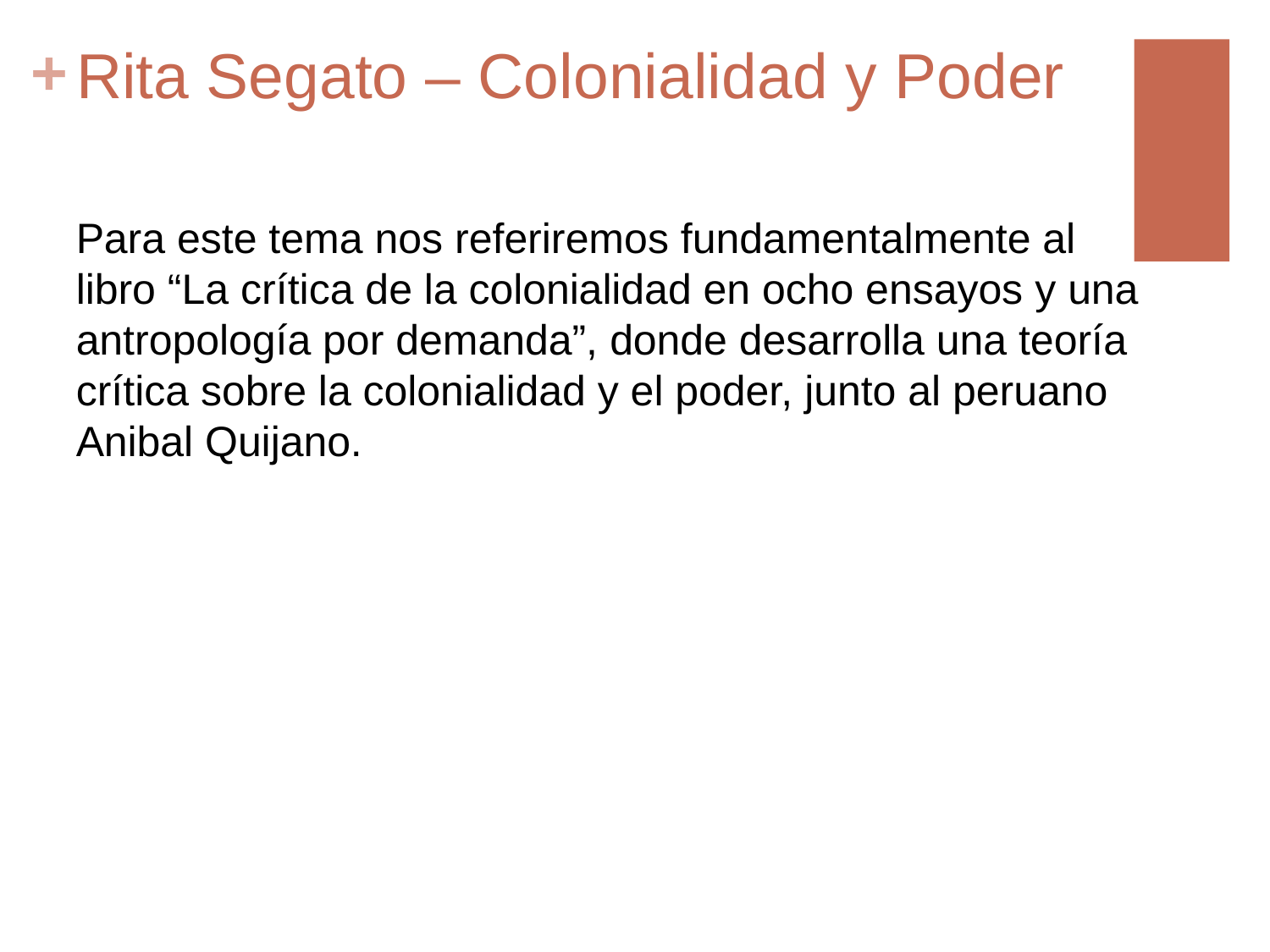

# Rita Segato – Colonialidad y Poder
Para este tema nos referiremos fundamentalmente al libro “La crítica de la colonialidad en ocho ensayos y una antropología por demanda”, donde desarrolla una teoría crítica sobre la colonialidad y el poder, junto al peruano Anibal Quijano.